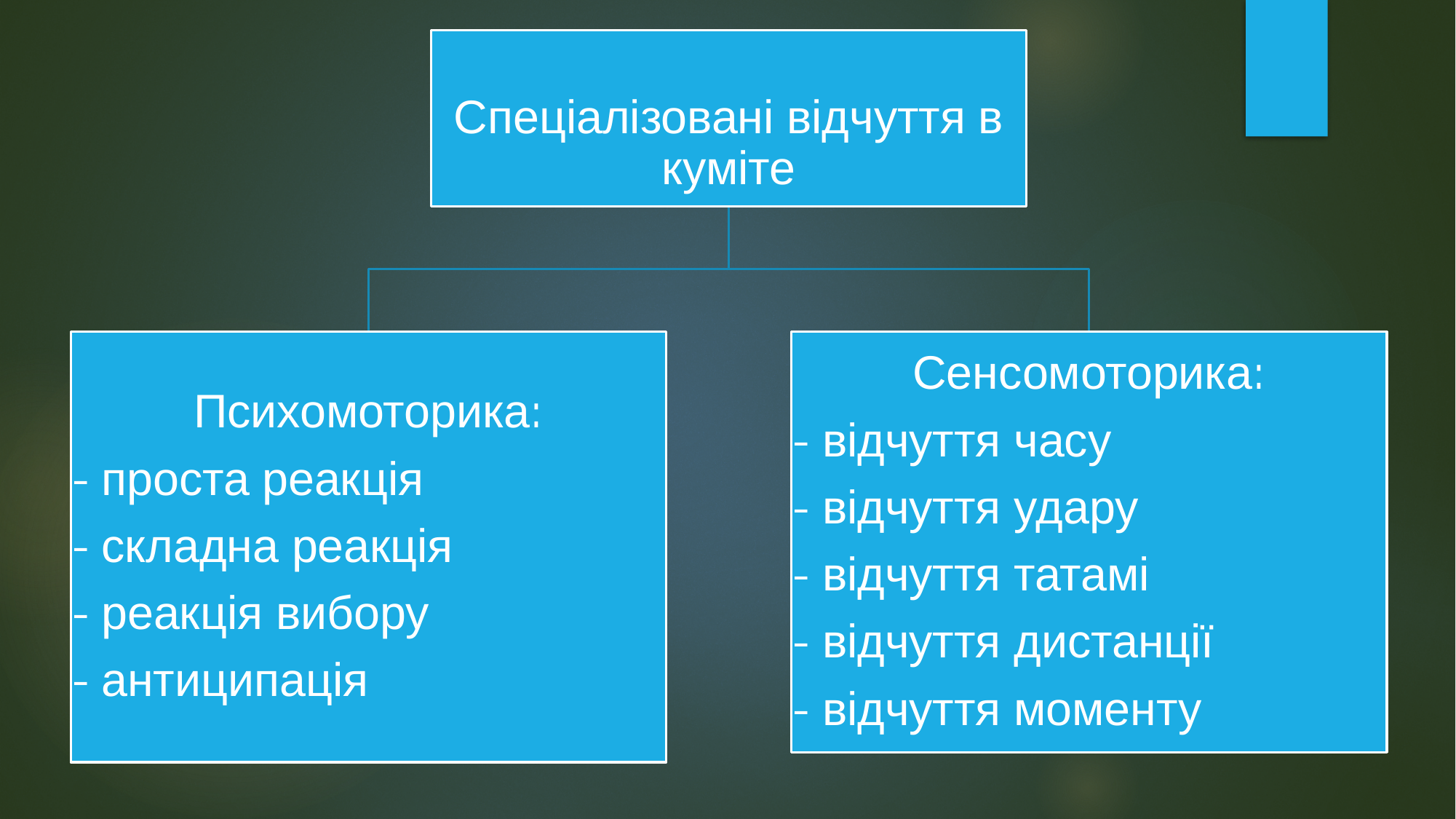

Спеціалізовані відчуття в куміте
Психомоторика:
- проста реакція
- складна реакція
- реакція вибору
- антиципація
Сенсомоторика:
- відчуття часу
- відчуття удару
- відчуття татамі
- відчуття дистанції
- відчуття моменту